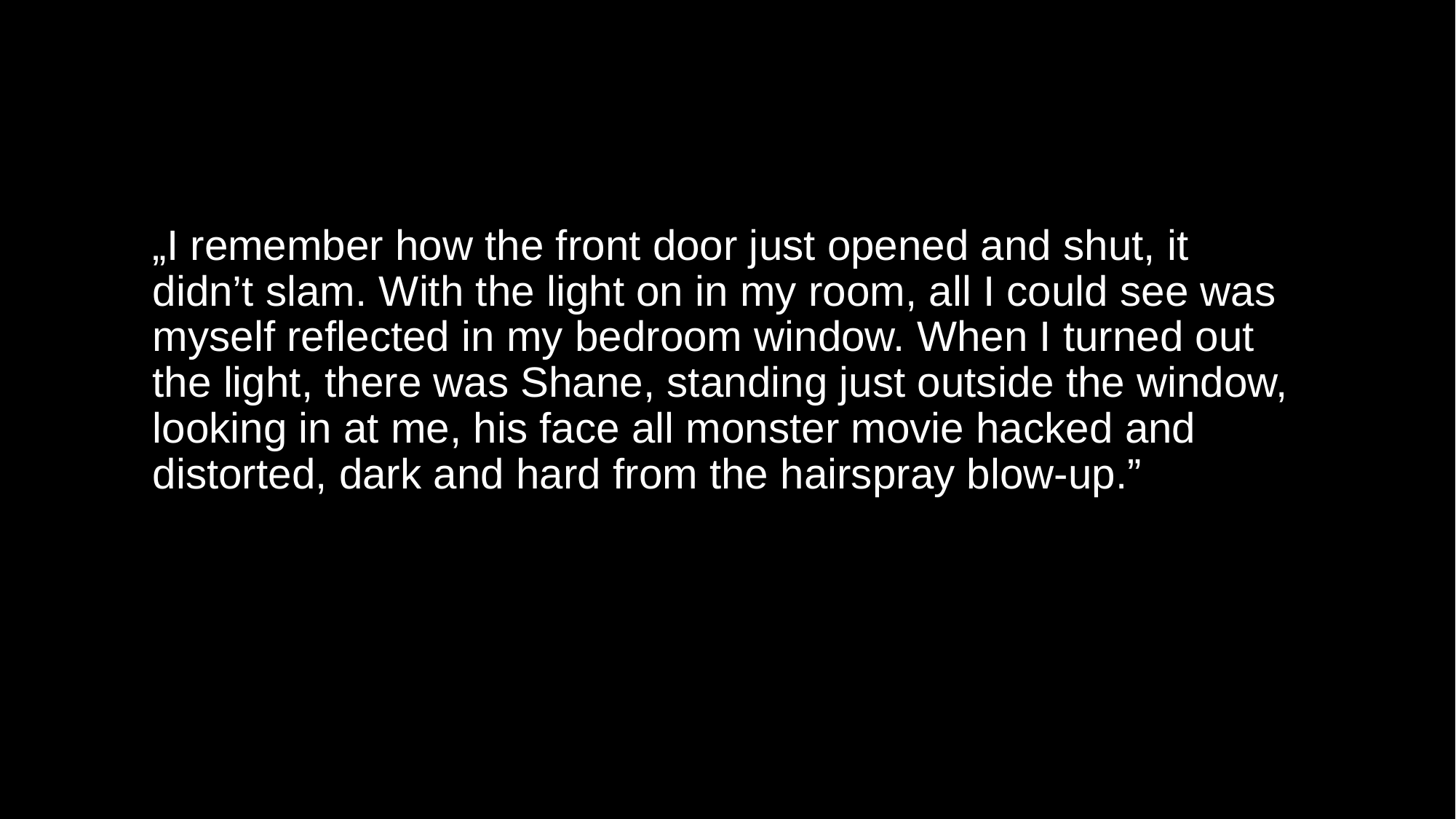

#
„I remember how the front door just opened and shut, it didn’t slam. With the light on in my room, all I could see was myself reflected in my bedroom window. When I turned out the light, there was Shane, standing just outside the window, looking in at me, his face all monster movie hacked and distorted, dark and hard from the hairspray blow-up.”